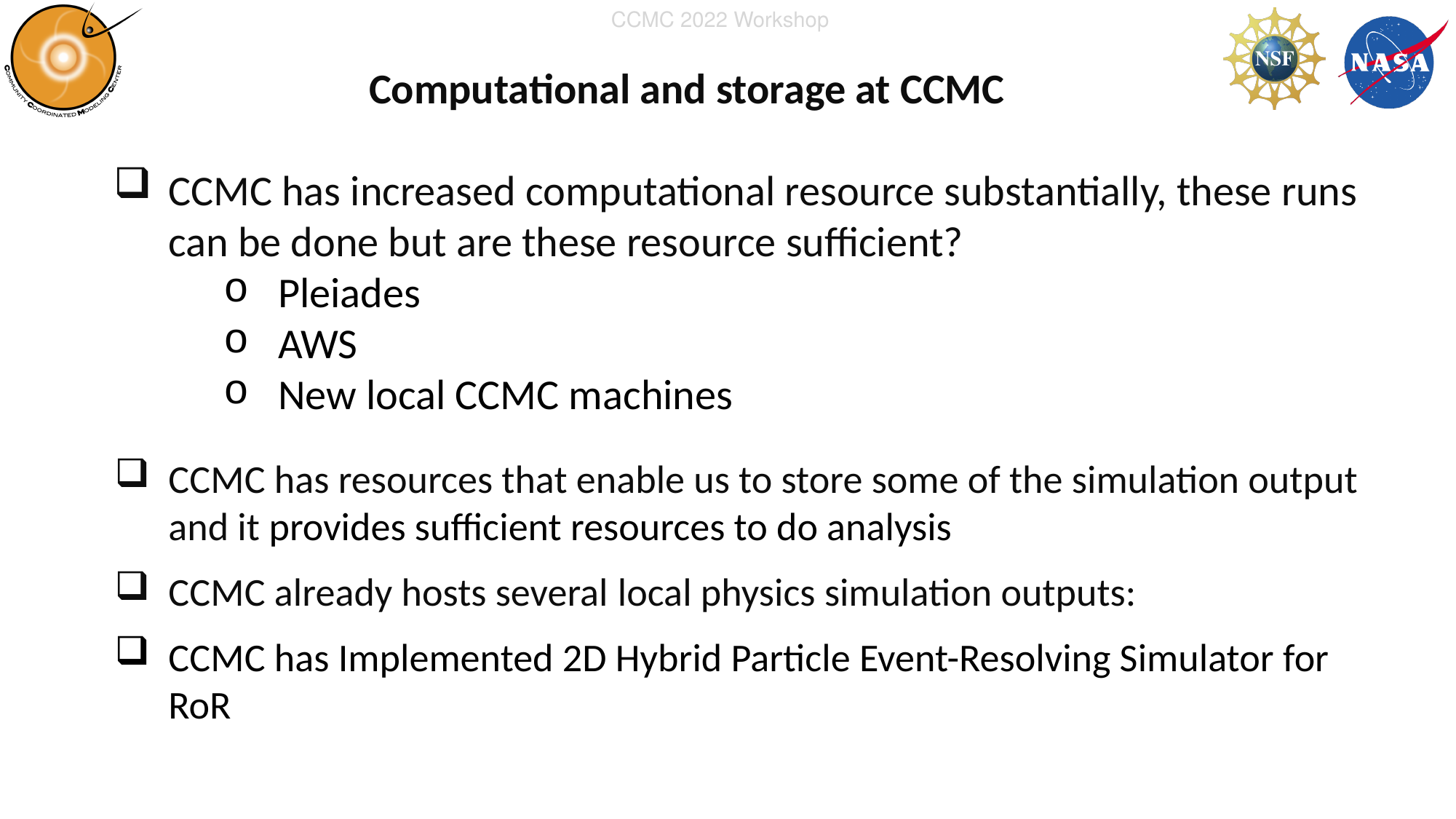

Computational and storage at CCMC

CCMC has increased computational resource substantially, these runs can be done but are these resource sufficient?
Pleiades
AWS
New local CCMC machines
CCMC has resources that enable us to store some of the simulation output and it provides sufficient resources to do analysis
CCMC already hosts several local physics simulation outputs:
CCMC has Implemented 2D Hybrid Particle Event-Resolving Simulator for RoR